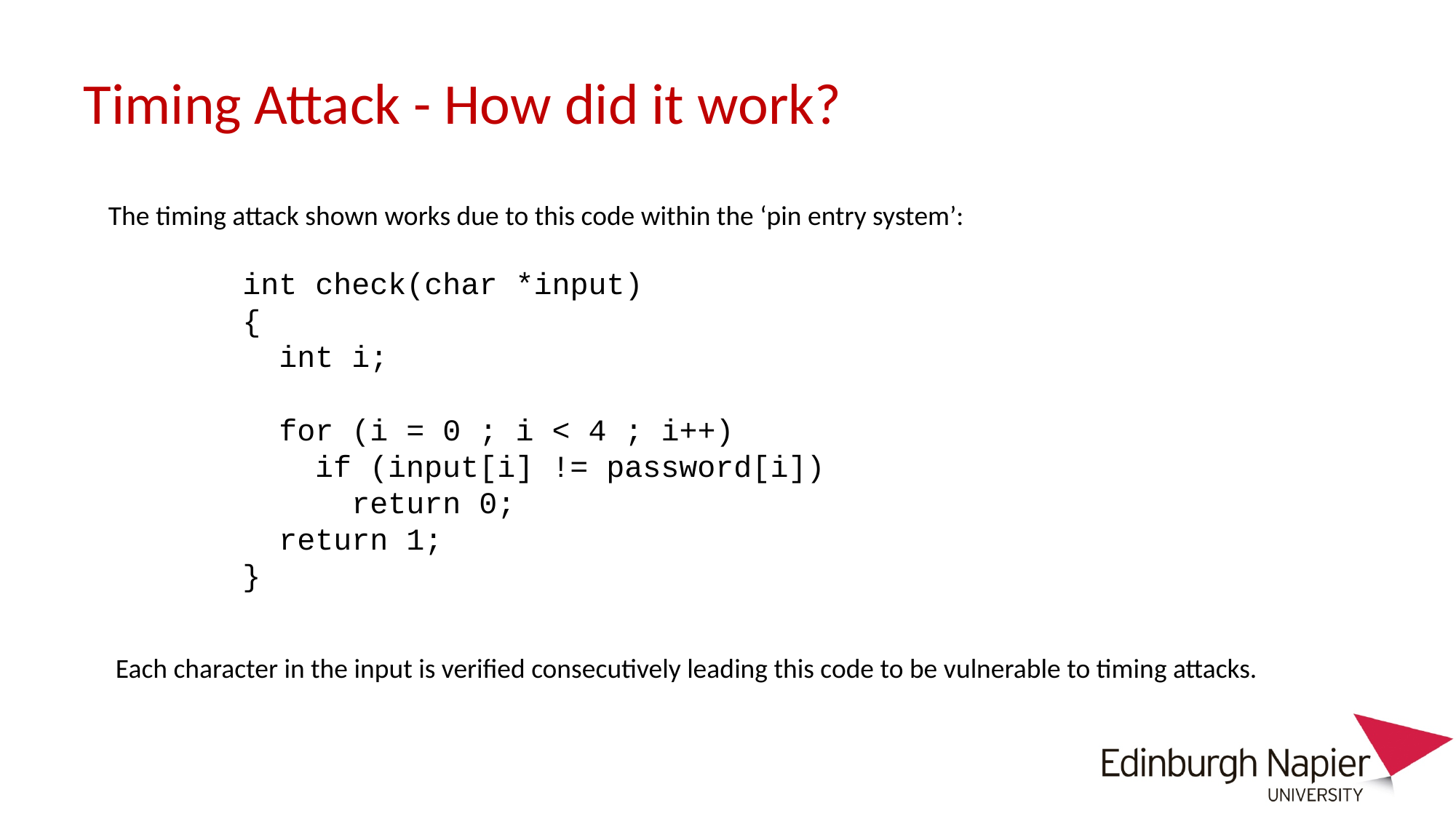

# Timing Attack - How did it work?
The timing attack shown works due to this code within the ‘pin entry system’:
int check(char *input)
{
  int i;

  for (i = 0 ; i < 4 ; i++)
    if (input[i] != password[i])
      return 0;
  return 1;
}
Each character in the input is verified consecutively leading this code to be vulnerable to timing attacks.